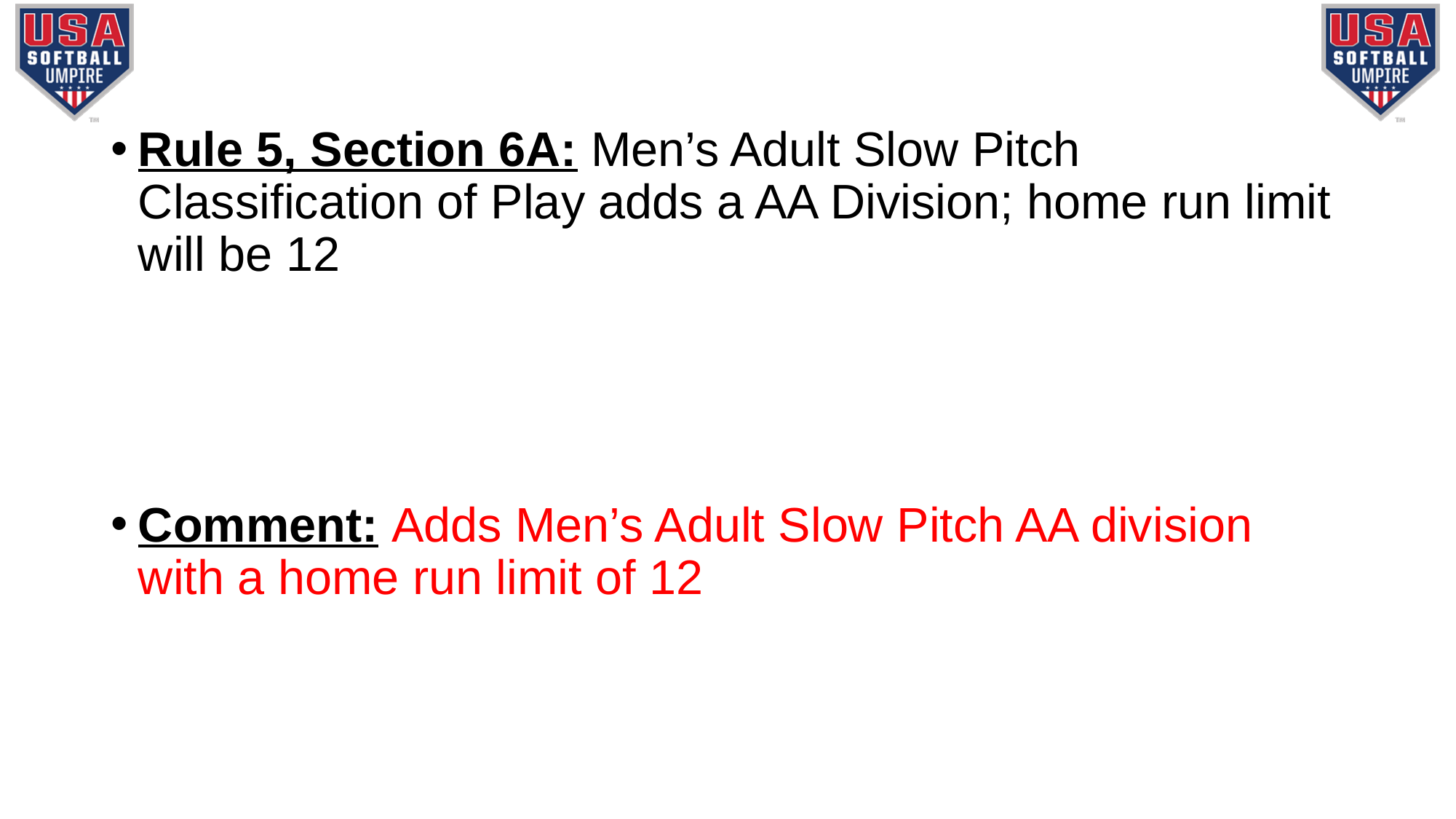

Rule 5, Section 6A: Men’s Adult Slow Pitch Classification of Play adds a AA Division; home run limit will be 12

Comment: Adds Men’s Adult Slow Pitch AA division with a home run limit of 12